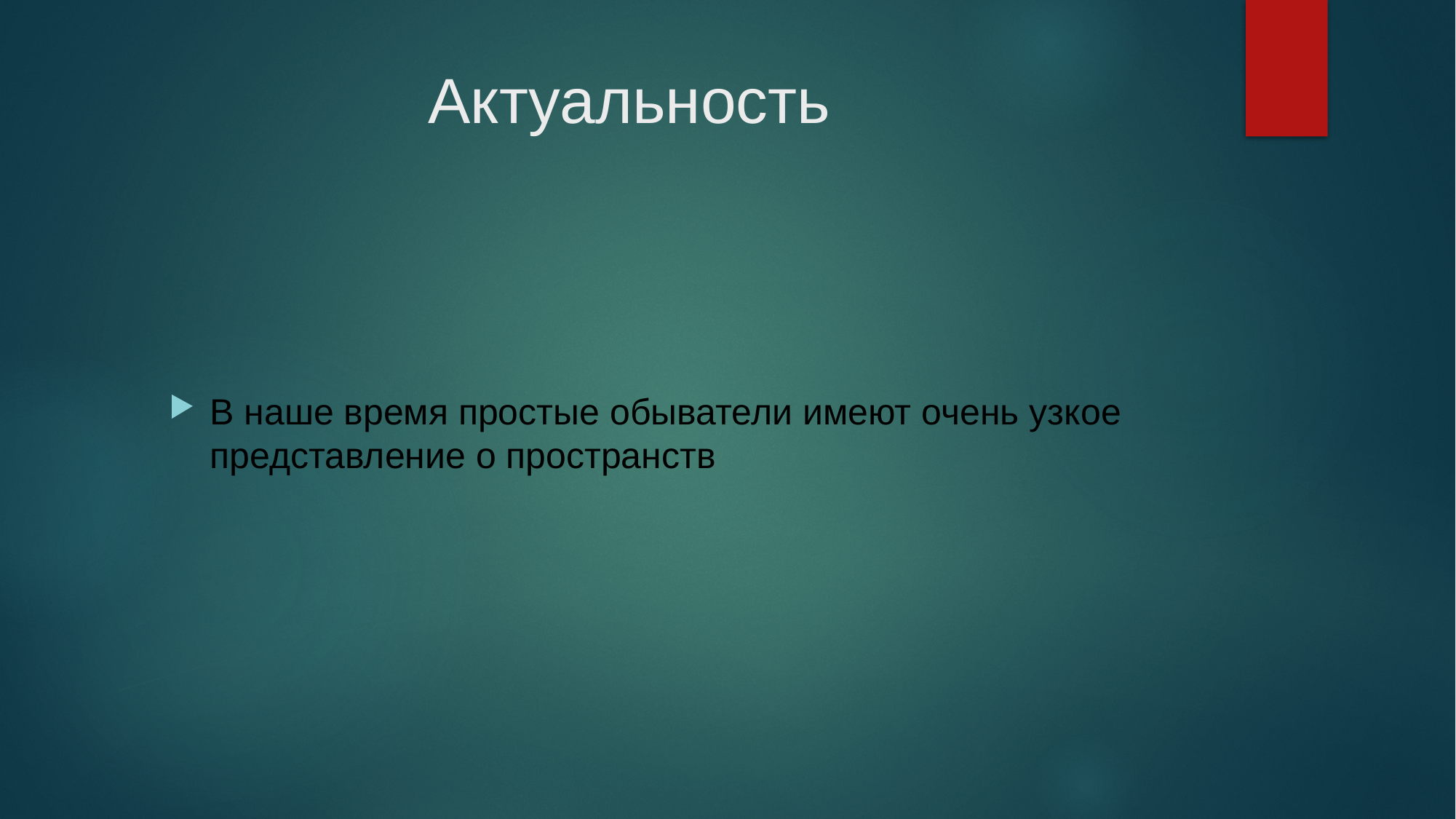

# Актуальность
В наше время простые обыватели имеют очень узкое представление о пространств